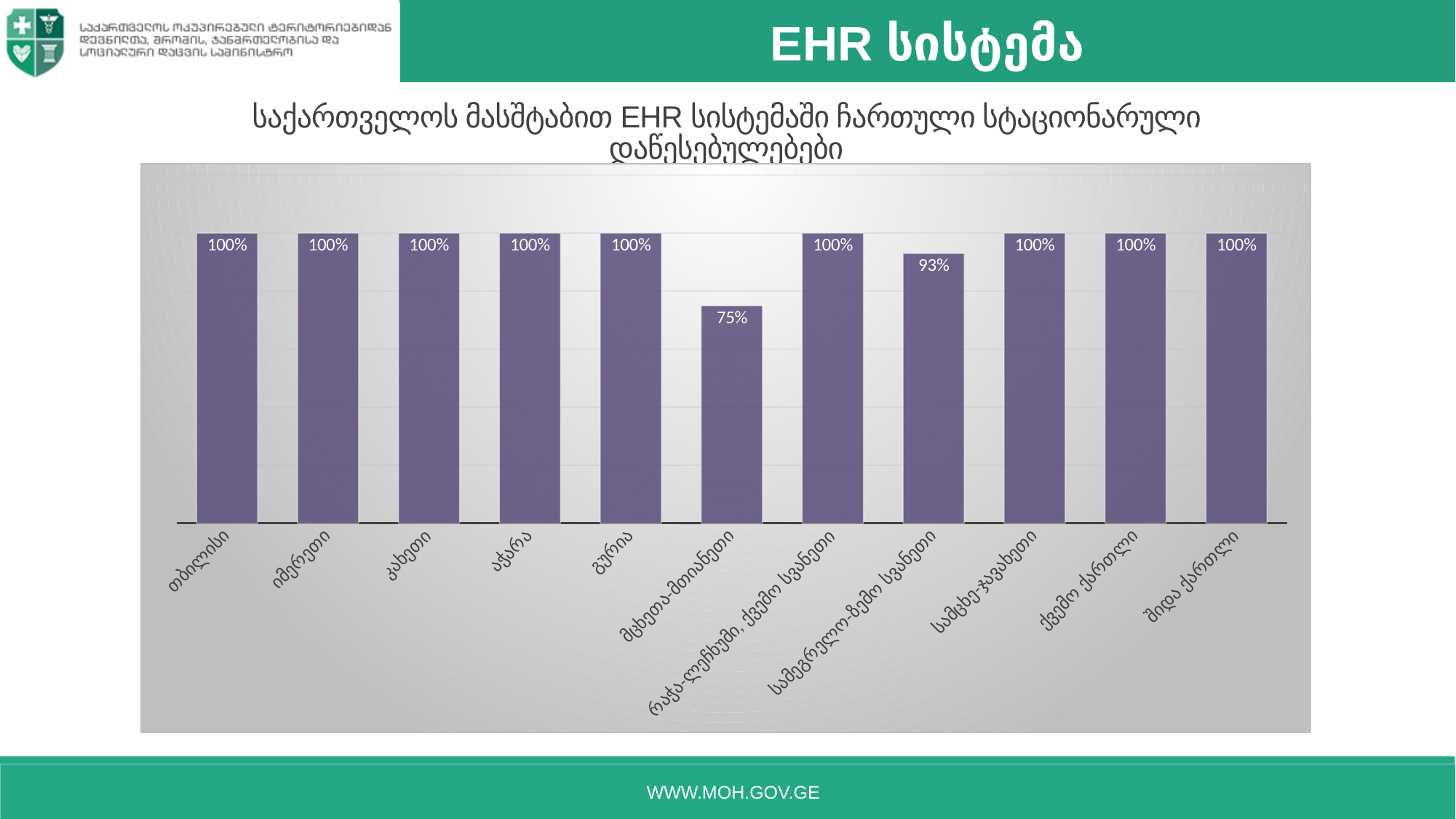

EHR სისტემა
საქართველოს მასშტაბით EHR სისტემაში ჩართული სტაციონარული დაწესებულებები
(01.05.2019-25.08.2019)

### Chart

| Category | Series 1 |
|---|---|
| თბილისი | 100.0 |
| იმერეთი | 100.0 |
| კახეთი | 100.0 |
| აჭარა | 100.0 |
| გურია | 100.0 |
| მცხეთა-მთიანეთი | 75.0 |
| რაჭა-ლეჩხუმი, ქვემო სვანეთი | 100.0 |
| სამეგრელო-ზემო სვანეთი | 93.0 |
| სამცხე-ჯავახეთი | 100.0 |
| ქვემო ქართლი | 100.0 |
| შიდა ქართლი | 100.0 |